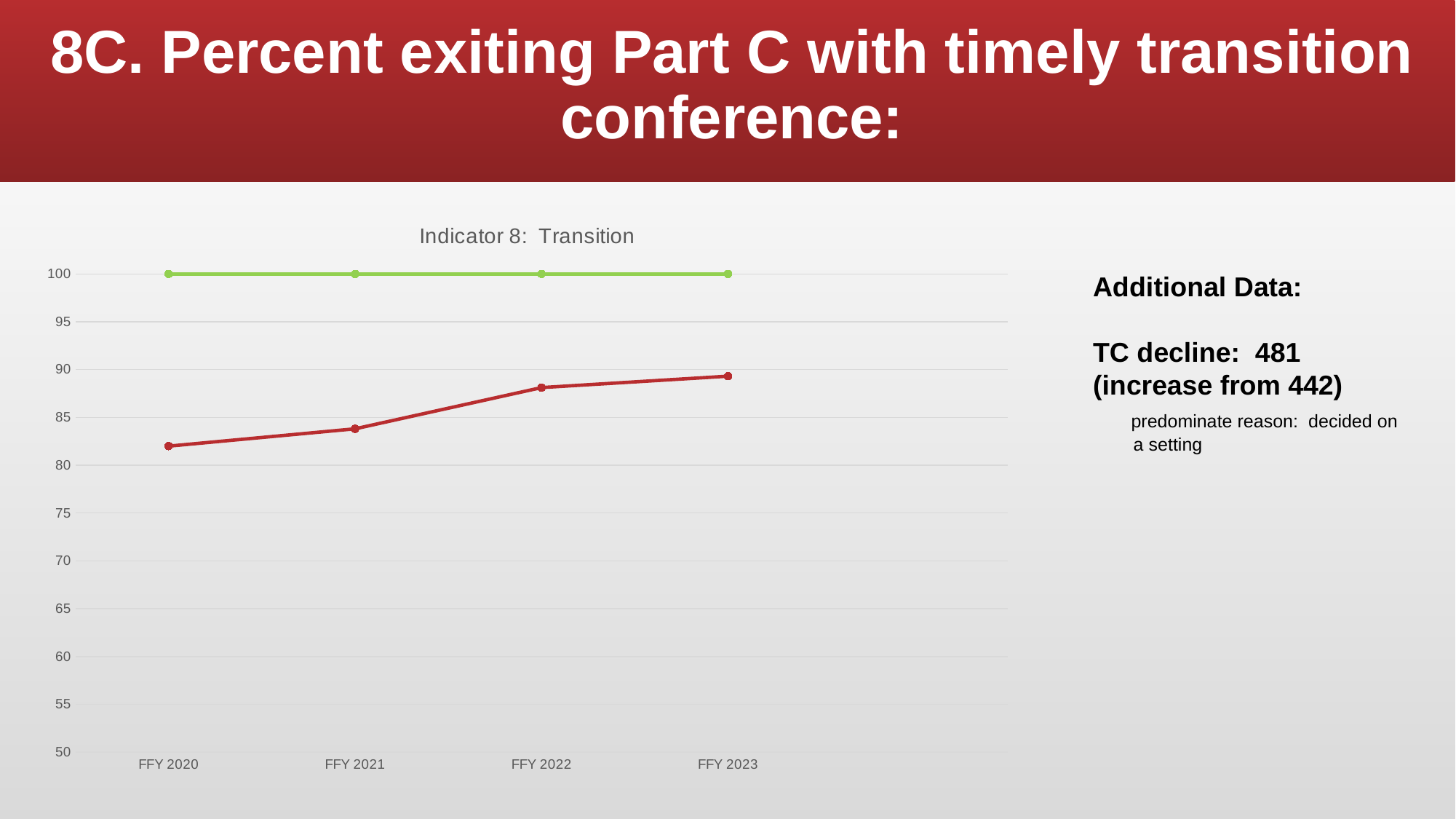

# 8C. Percent exiting Part C with timely transition conference:

### Chart: Indicator 8:  Transition

| Category | Transition Conference | Target |
|---|---|---|
| FFY 2020 | 82.0 | 100.0 |
| FFY 2021 | 83.81 | 100.0 |
| FFY 2022 | 88.12 | 100.0 |
| FFY 2023 | 89.31 | 100.0 |
Additional Data:

TC decline:  481 (increase from 442)
     predominate reason:  decided on a setting